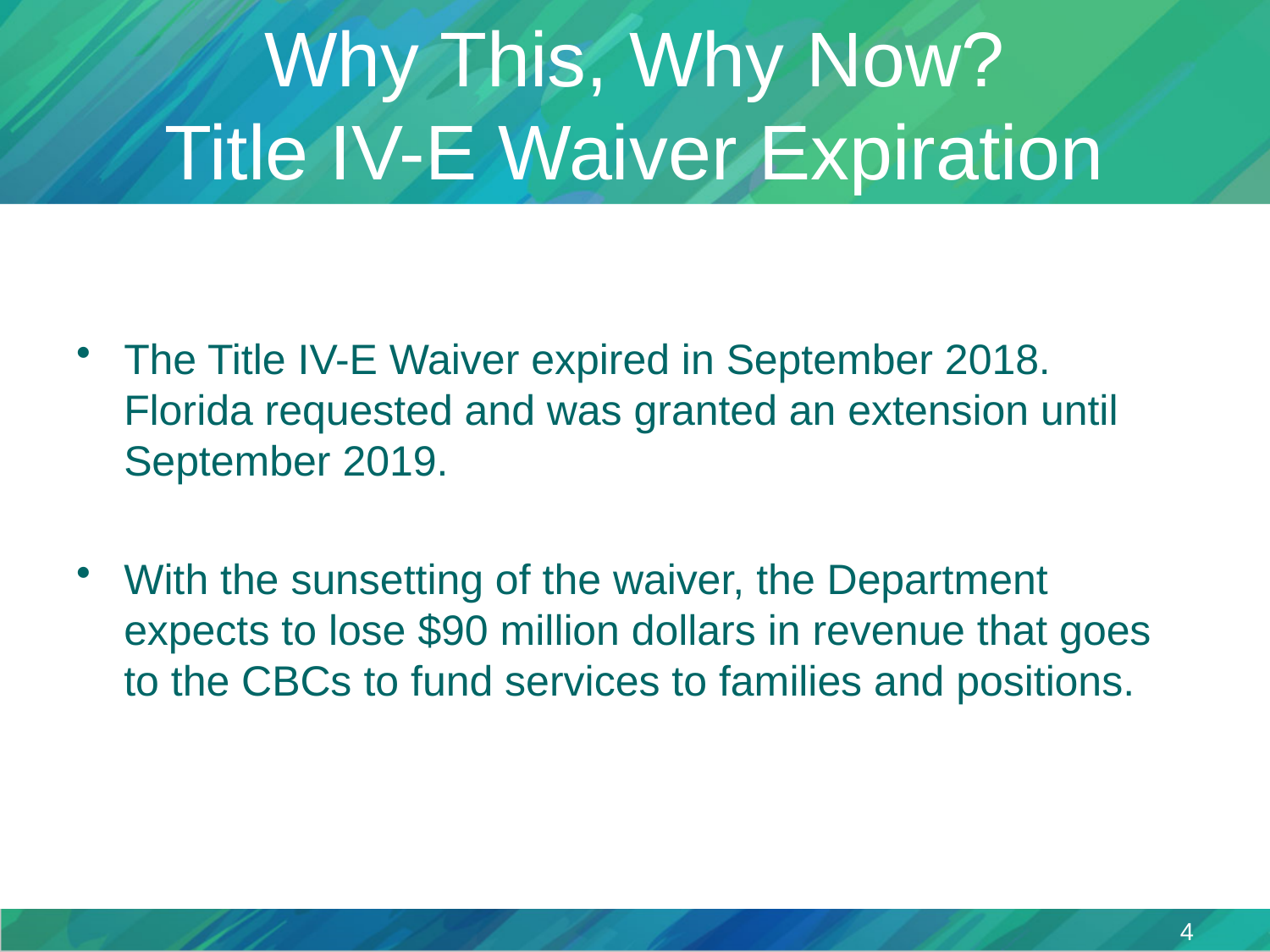

# Why This, Why Now? Title IV-E Waiver Expiration
The Title IV-E Waiver expired in September 2018.  Florida requested and was granted an extension until September 2019.

With the sunsetting of the waiver, the Department expects to lose $90 million dollars in revenue that goes to the CBCs to fund services to families and positions.

4